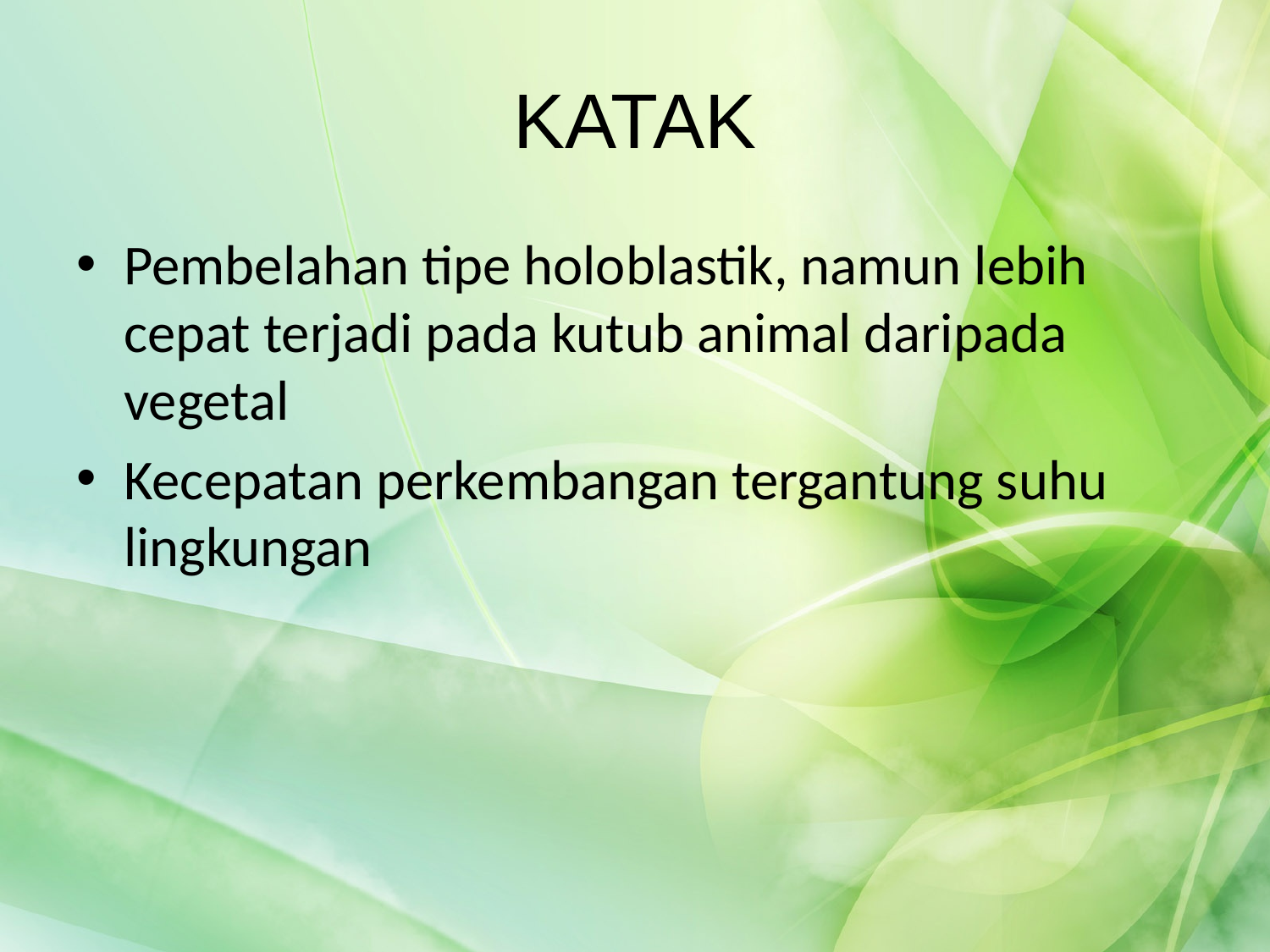

# KATAK
Pembelahan tipe holoblastik, namun lebih cepat terjadi pada kutub animal daripada vegetal
Kecepatan perkembangan tergantung suhu lingkungan